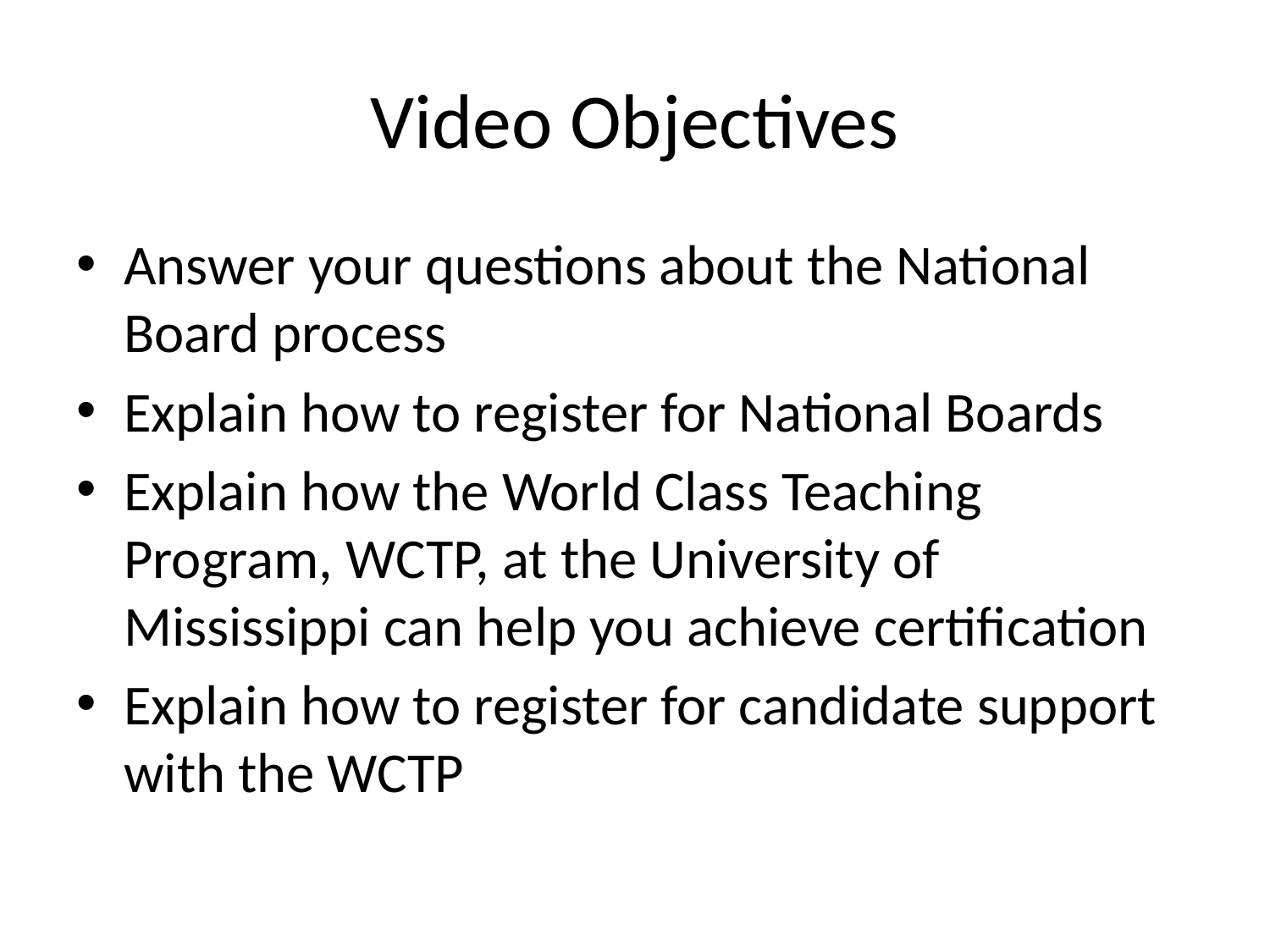

# Video Objectives
Answer your questions about the National Board process
Explain how to register for National Boards
Explain how the World Class Teaching Program, WCTP, at the University of Mississippi can help you achieve certification
Explain how to register for candidate support with the WCTP